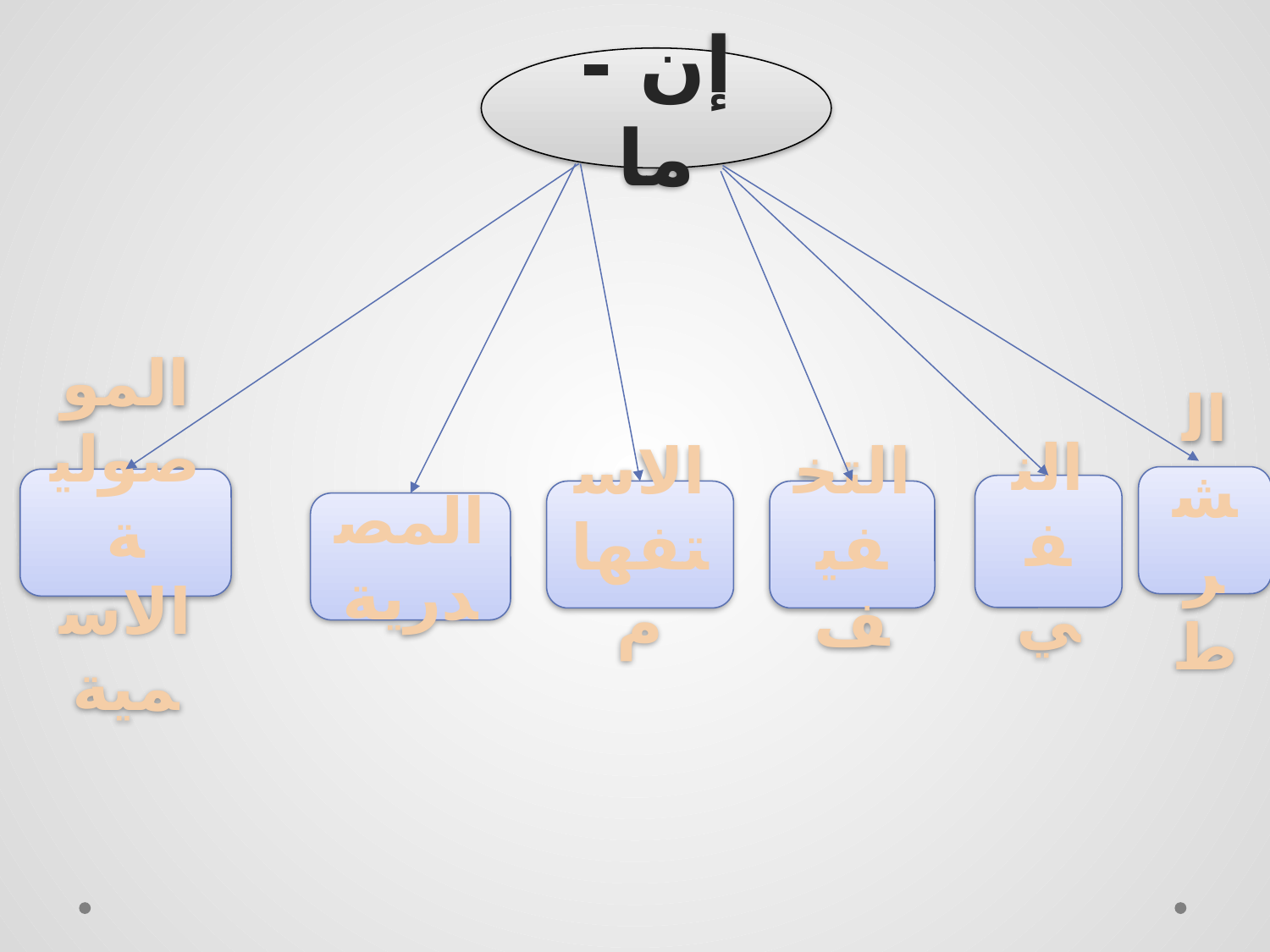

إن - ما
الشرط
الموصولية الاسمية
النفي
التخفيف
الاستفهام
المصدرية